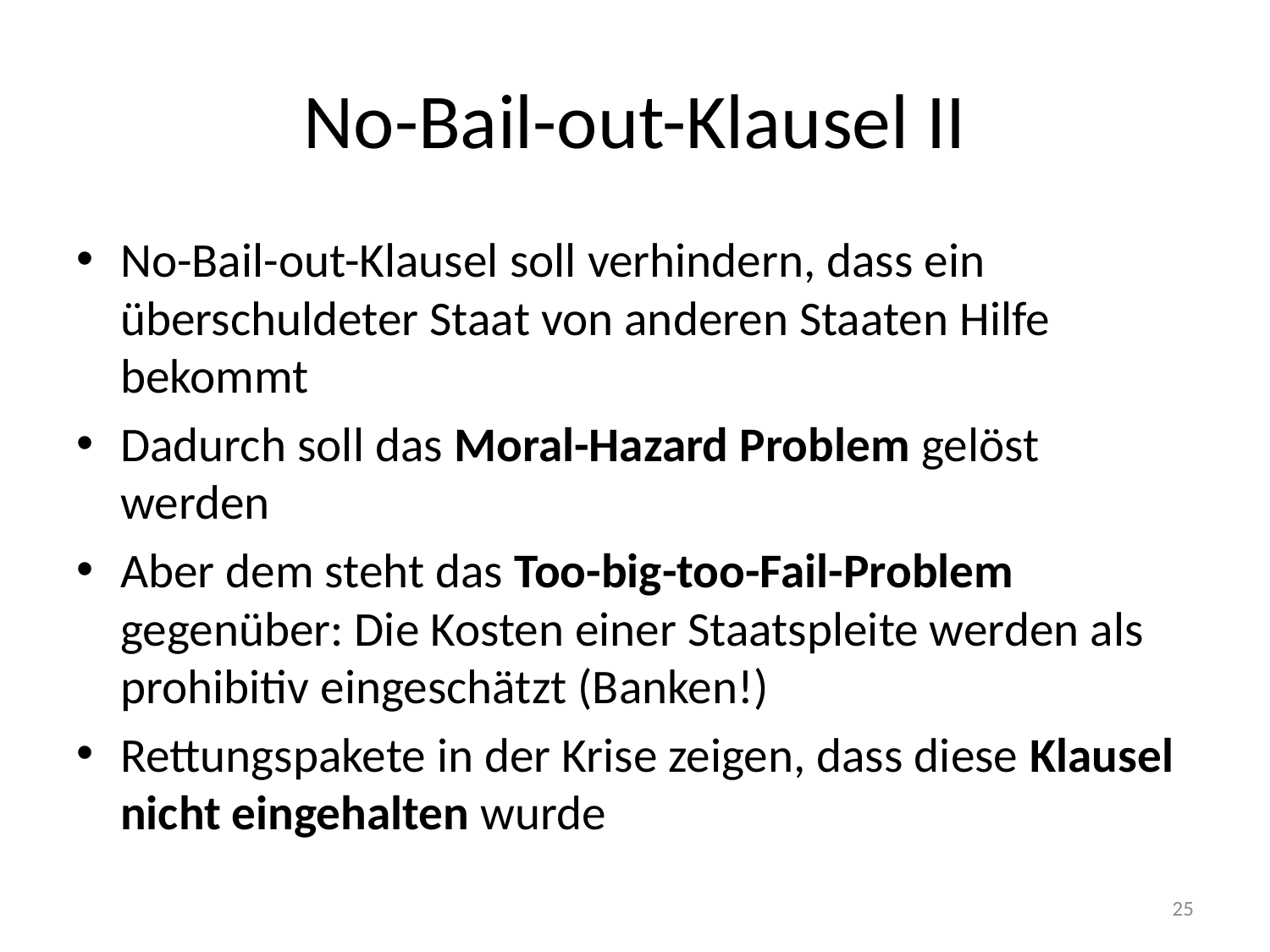

# No-Bail-out-Klausel II
No-Bail-out-Klausel soll verhindern, dass ein überschuldeter Staat von anderen Staaten Hilfe bekommt
Dadurch soll das Moral-Hazard Problem gelöst werden
Aber dem steht das Too-big-too-Fail-Problem gegenüber: Die Kosten einer Staatspleite werden als prohibitiv eingeschätzt (Banken!)
Rettungspakete in der Krise zeigen, dass diese Klausel nicht eingehalten wurde
25